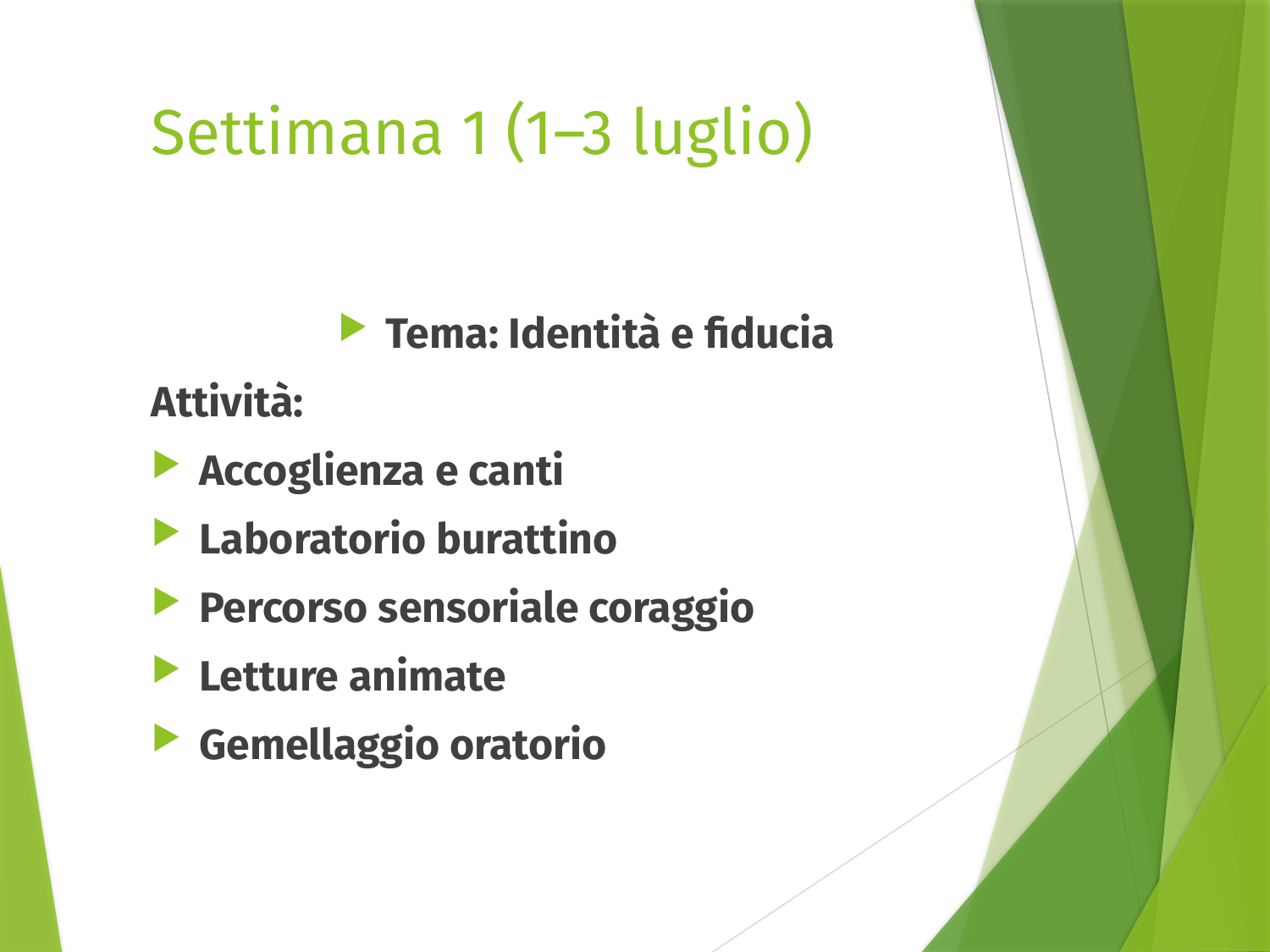

# Settimana 1 (1–3 luglio)
Tema: Identità e fiducia
Attività:
Accoglienza e canti
Laboratorio burattino
Percorso sensoriale coraggio
Letture animate
Gemellaggio oratorio